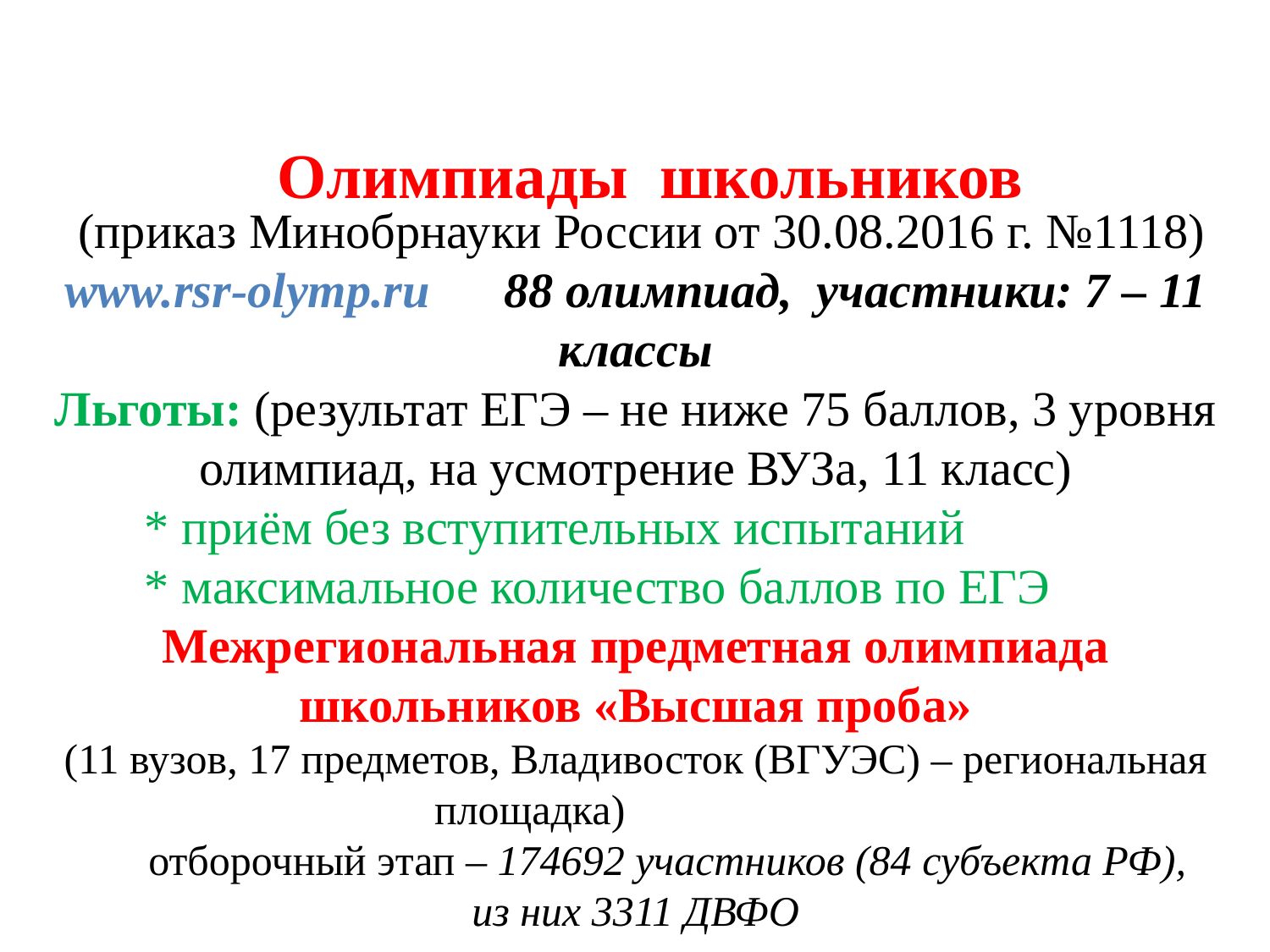

Олимпиады  школьников
 (приказ Минобрнауки России от 30.08.2016 г. №1118)
www.rsr-olymp.ru      88 олимпиад,  участники: 7 – 11 классы
Льготы: (результат ЕГЭ – не ниже 75 баллов, 3 уровня олимпиад, на усмотрение ВУЗа, 11 класс)
	* приём без вступительных испытаний
	* максимальное количество баллов по ЕГЭ
Межрегиональная предметная олимпиада школьников «Высшая проба»
(11 вузов, 17 предметов, Владивосток (ВГУЭС) – региональная площадка)
         отборочный этап – 174692 участников (84 субъекта РФ),
из них 3311 ДВФО